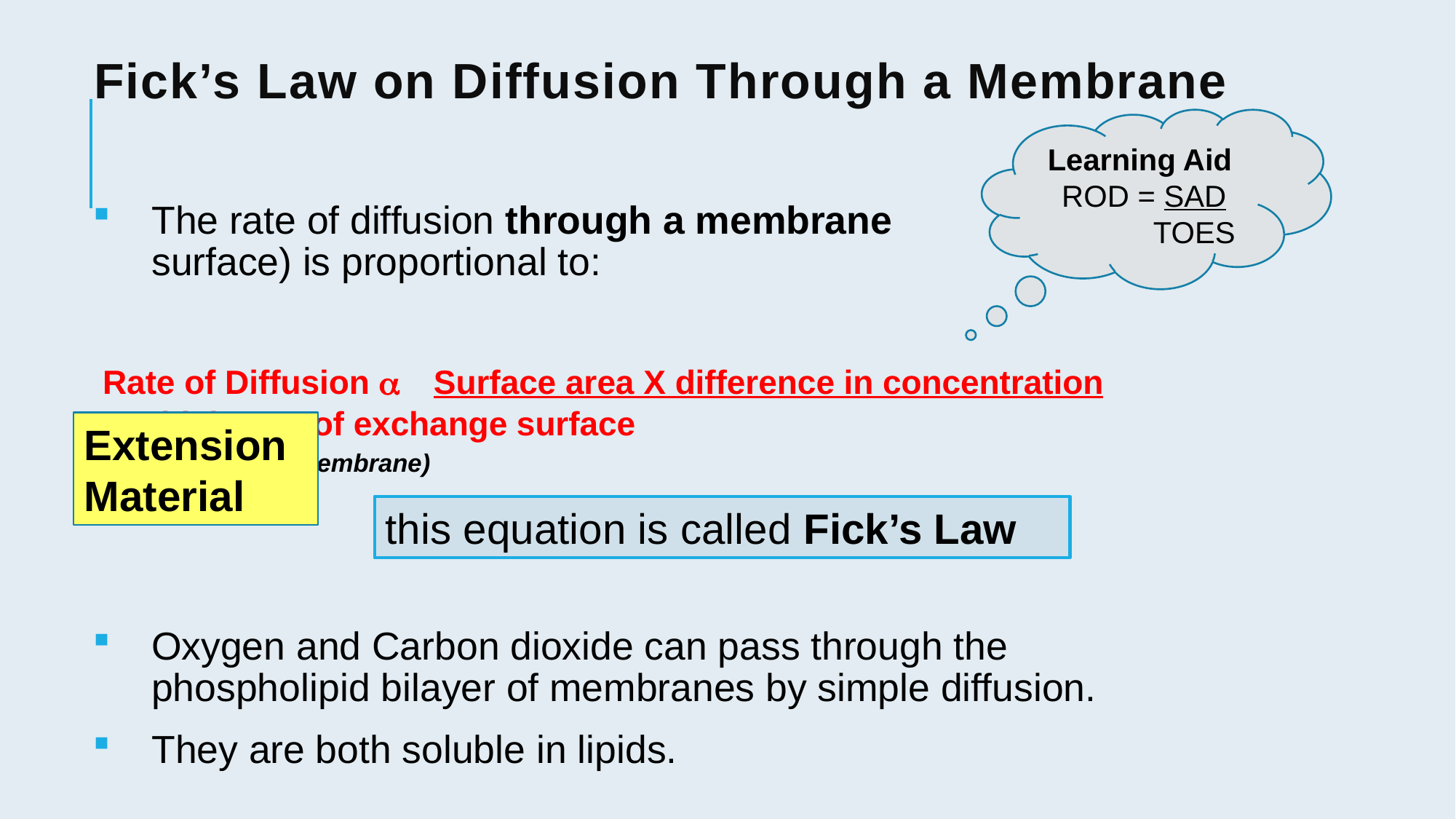

# Fick’s Law on Diffusion Through a Membrane
Learning Aid
ROD = SAD
            TOES
The rate of diffusion through a membrane            (exchange surface) is proportional to:

	Rate of Diffusion α  Surface area X difference in concentration
				   thickness of exchange surface
				(in this case a membrane)

Oxygen and Carbon dioxide can pass through the phospholipid bilayer of membranes by simple diffusion.
They are both soluble in lipids.

Extension Material
this equation is called Fick’s Law